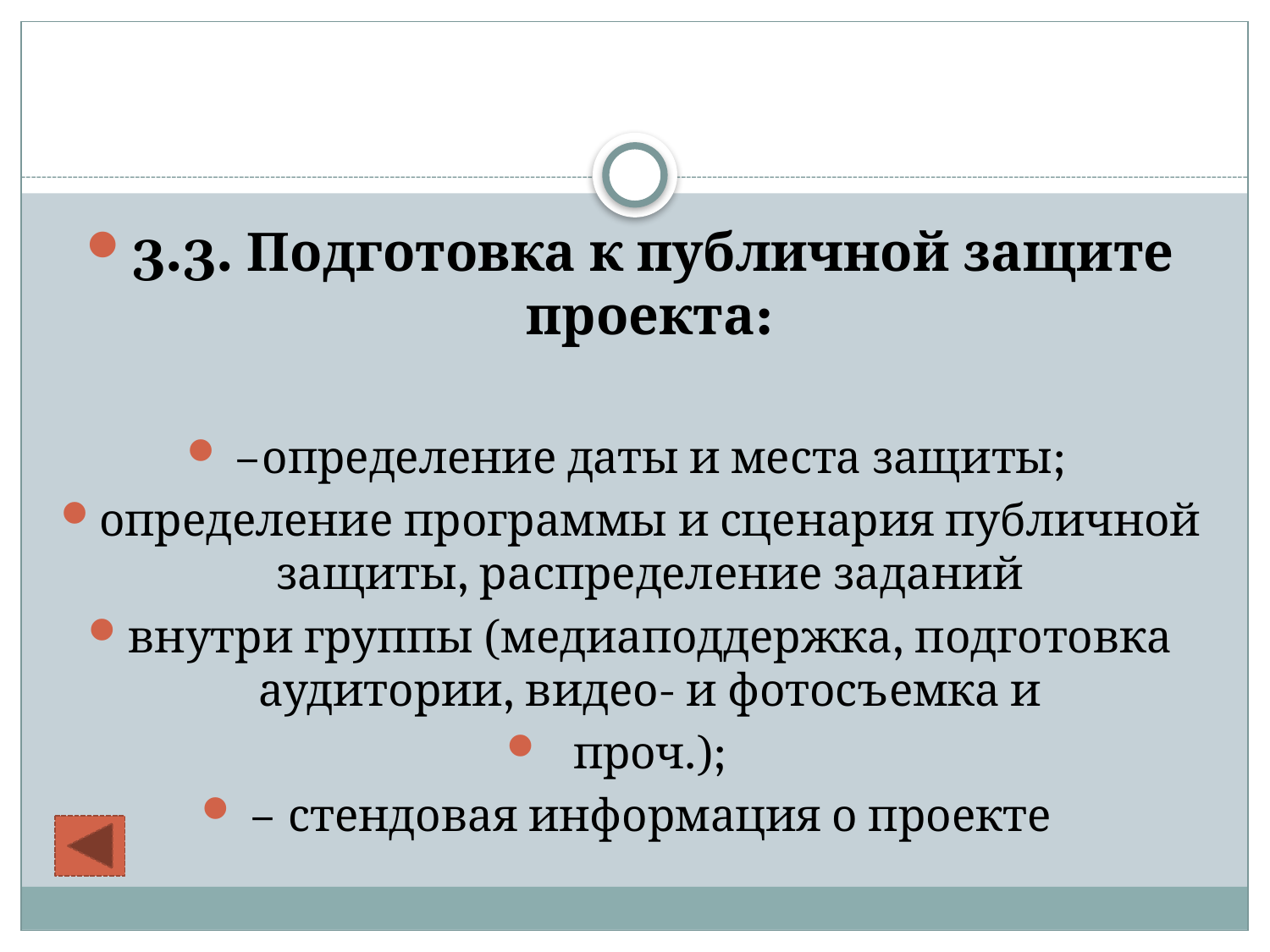

3.3. Подготовка к публичной защите проекта:

−определение даты и места защиты;
определение программы и сценария публичной защиты, распределение заданий
внутри группы (медиаподдержка, подготовка аудитории, видео- и фотосъемка и
проч.);
− стендовая информация о проекте